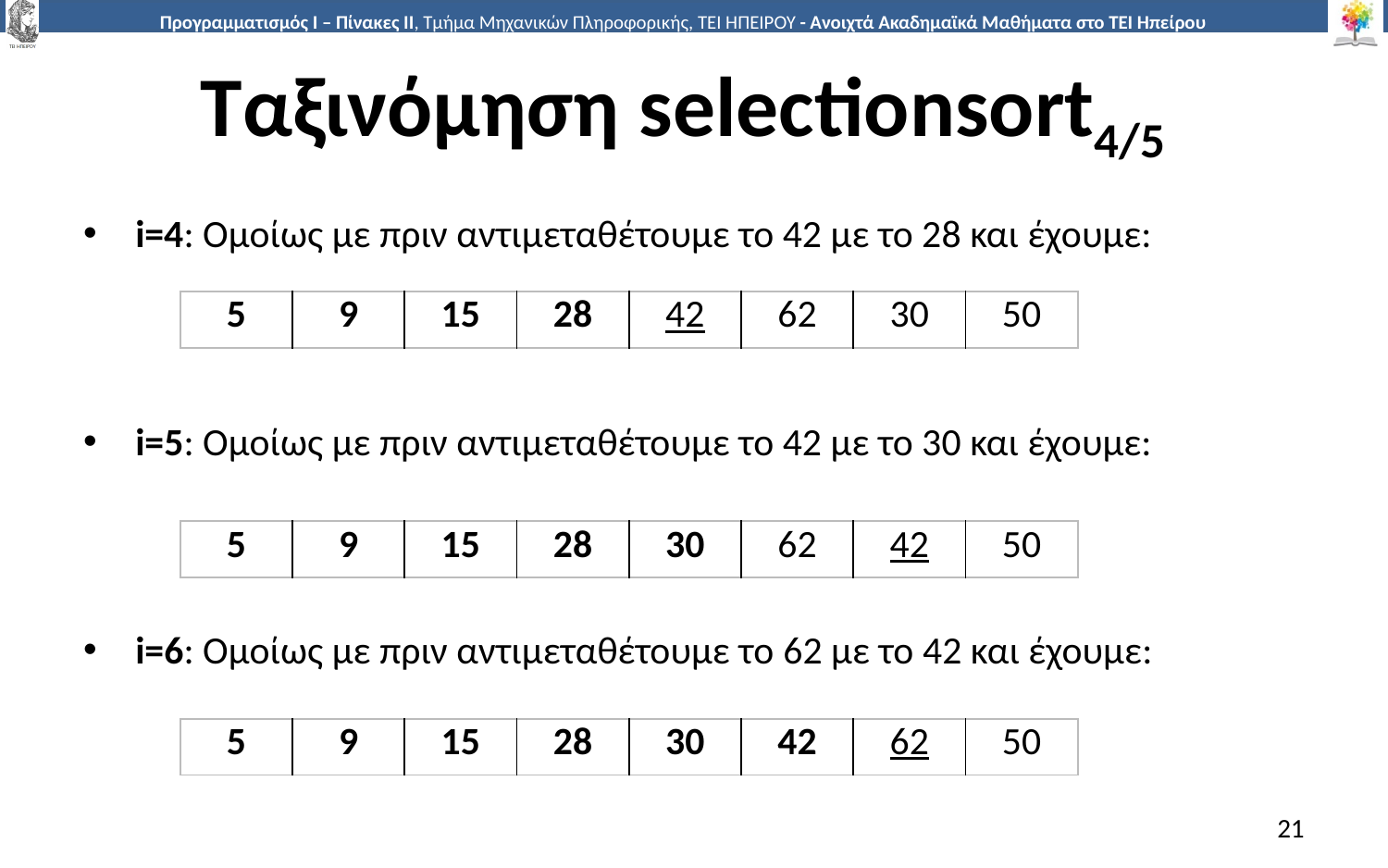

# Ταξινόμηση selectionsort4/5
i=4: Ομοίως με πριν αντιμεταθέτουμε το 42 με το 28 και έχουμε:

i=5: Ομοίως με πριν αντιμεταθέτουμε το 42 με το 30 και έχουμε:

i=6: Ομοίως με πριν αντιμεταθέτουμε το 62 με το 42 και έχουμε:
| 5 | 9 | 15 | 28 | 42 | 62 | 30 | 50 |
| --- | --- | --- | --- | --- | --- | --- | --- |
| 5 | 9 | 15 | 28 | 30 | 62 | 42 | 50 |
| --- | --- | --- | --- | --- | --- | --- | --- |
| 5 | 9 | 15 | 28 | 30 | 42 | 62 | 50 |
| --- | --- | --- | --- | --- | --- | --- | --- |
21